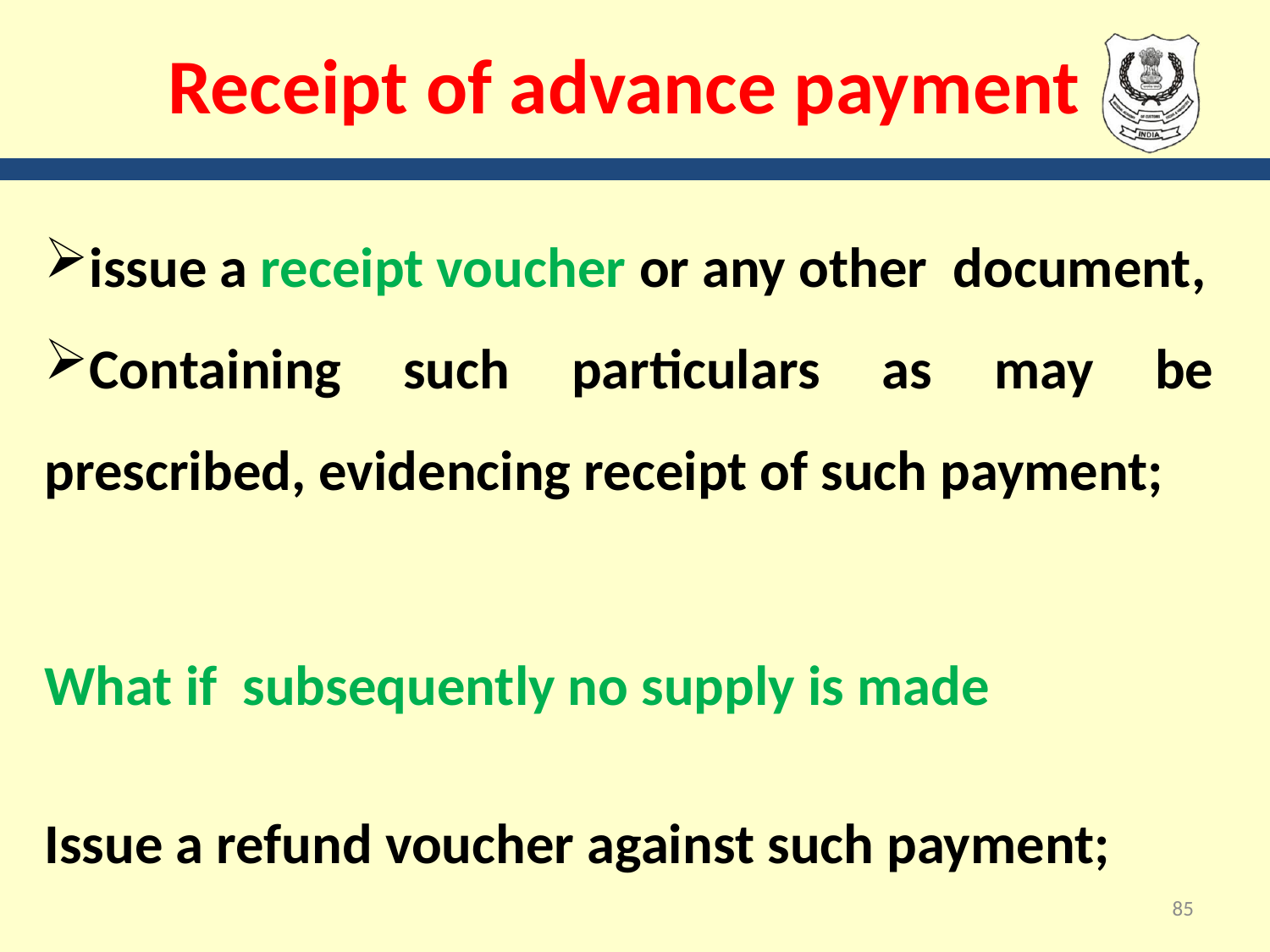

# Receipt of advance payment
issue a receipt voucher or any other  document,
Containing such particulars as may be prescribed, evidencing receipt of such payment;

What if  subsequently no supply is made

Issue a refund voucher against such payment;
85